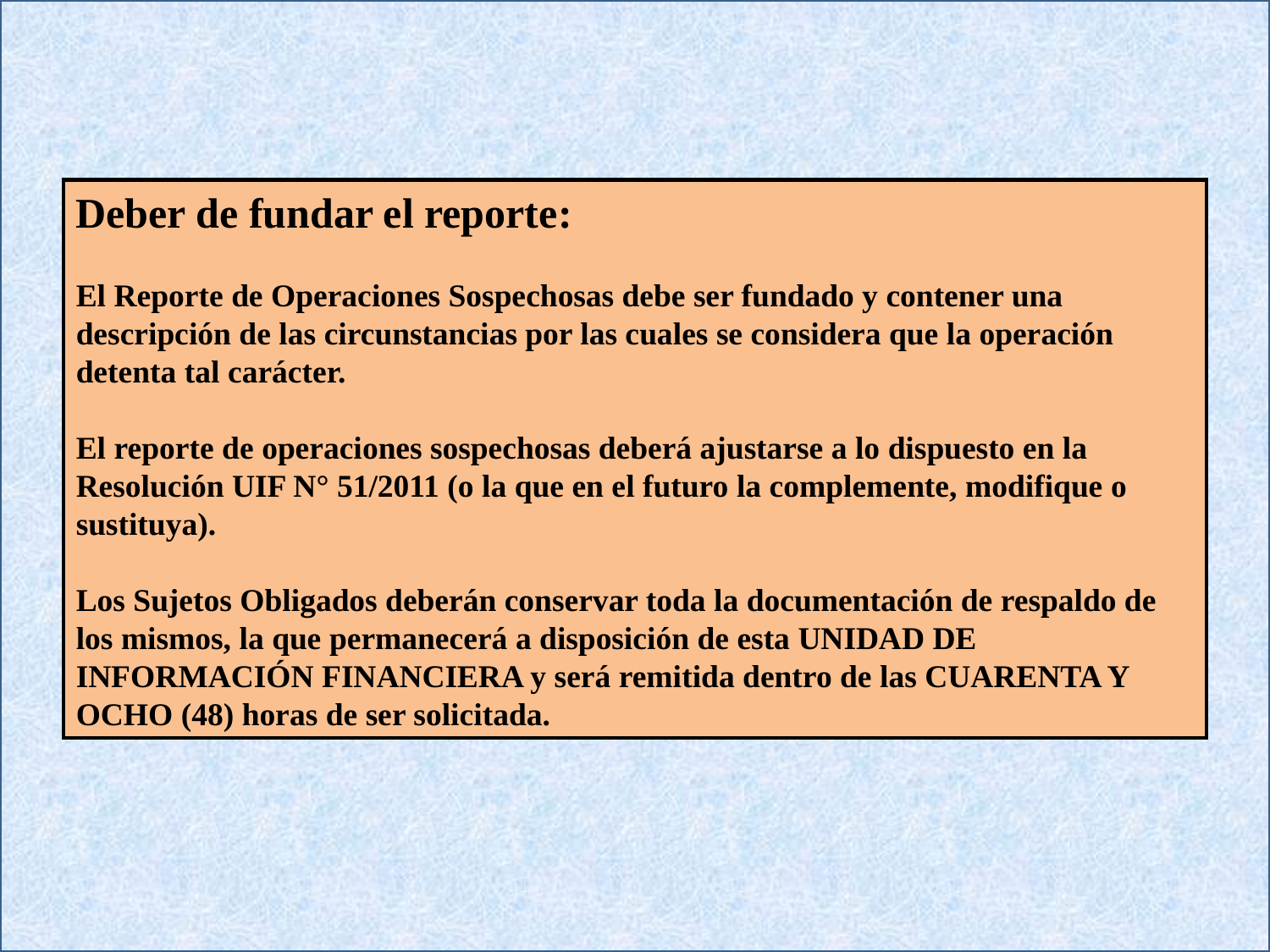

Deber de fundar el reporte:

El Reporte de Operaciones Sospechosas debe ser fundado y contener una descripción de las circunstancias por las cuales se considera que la operación detenta tal carácter.
El reporte de operaciones sospechosas deberá ajustarse a lo dispuesto en la Resolución UIF N° 51/2011 (o la que en el futuro la complemente, modifique o sustituya).
Los Sujetos Obligados deberán conservar toda la documentación de respaldo de los mismos, la que permanecerá a disposición de esta UNIDAD DE INFORMACIÓN FINANCIERA y será remitida dentro de las CUARENTA Y OCHO (48) horas de ser solicitada.